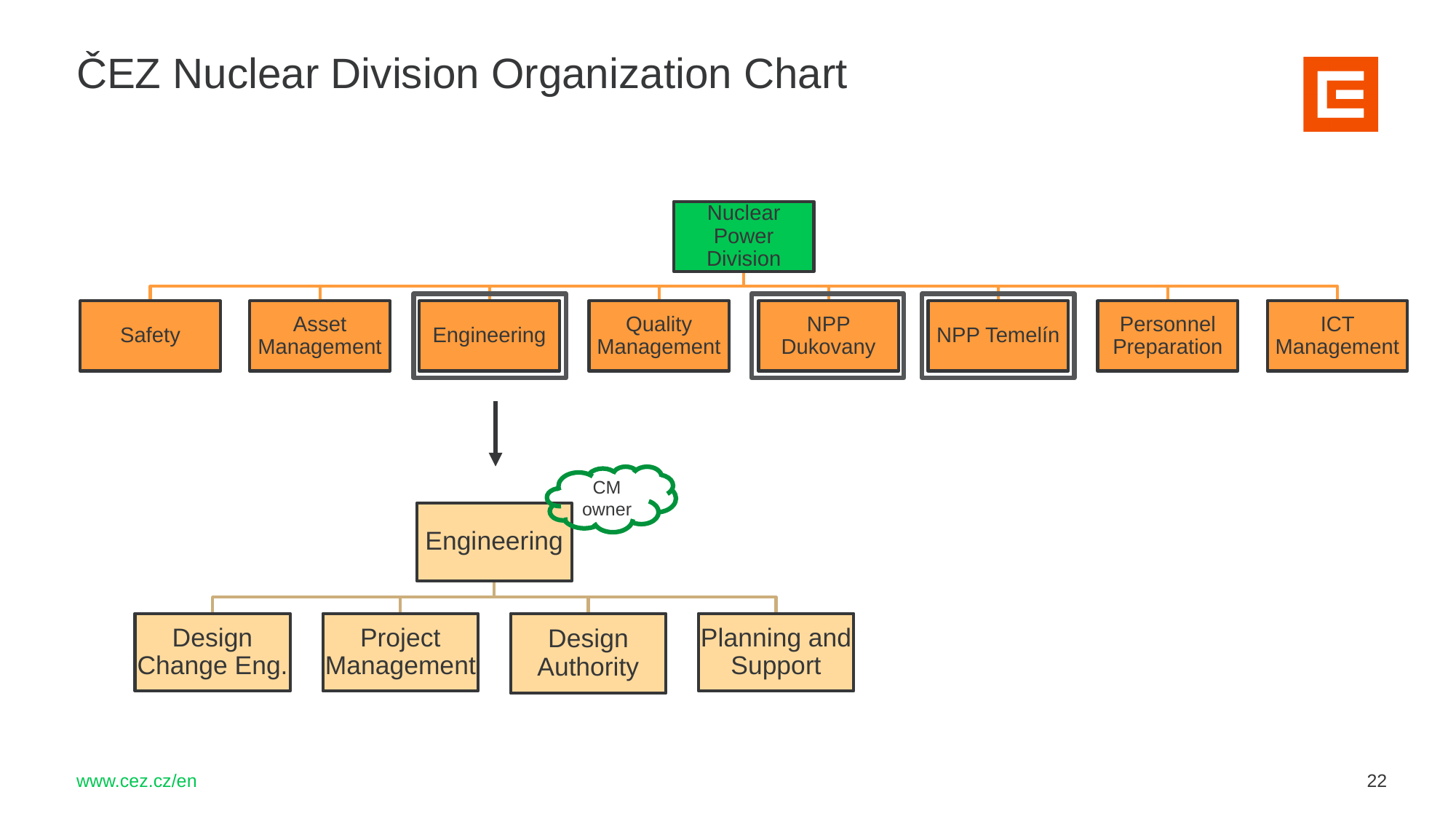

ČEZ Nuclear Division Organization Chart
Nuclear Power Division
Safety
Asset Management
Engineering
Quality Management
NPP Dukovany
NPP Temelín
Personnel Preparation
ICT Management

Engineering
Design Change Eng.
Project Management
Design Authority
Planning and Support
CM owner